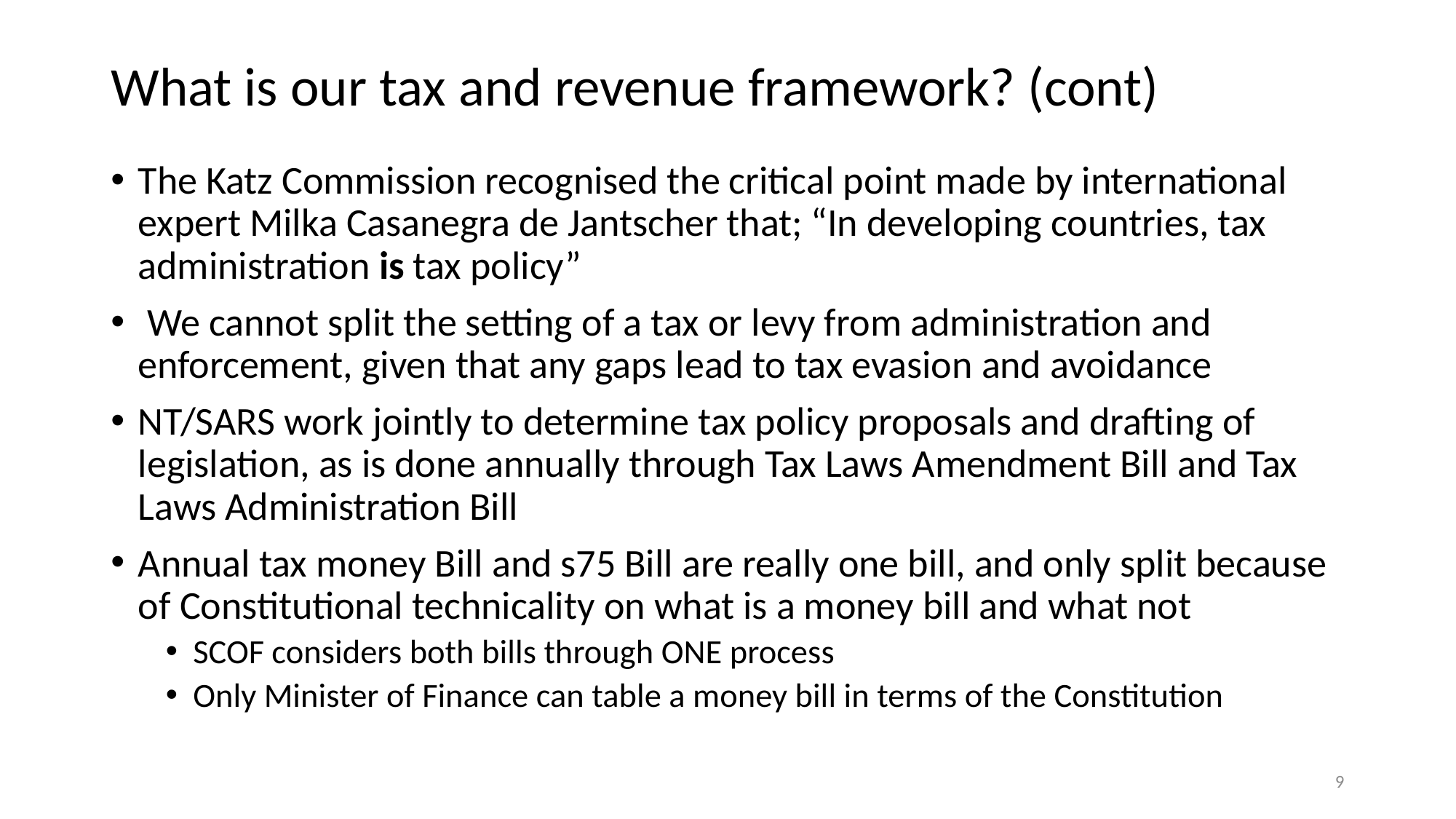

# What is our tax and revenue framework? (cont)
The Katz Commission recognised the critical point made by international expert Milka Casanegra de Jantscher that; “In developing countries, tax administration is tax policy”
 We cannot split the setting of a tax or levy from administration and enforcement, given that any gaps lead to tax evasion and avoidance
NT/SARS work jointly to determine tax policy proposals and drafting of legislation, as is done annually through Tax Laws Amendment Bill and Tax Laws Administration Bill
Annual tax money Bill and s75 Bill are really one bill, and only split because of Constitutional technicality on what is a money bill and what not
SCOF considers both bills through ONE process
Only Minister of Finance can table a money bill in terms of the Constitution
9